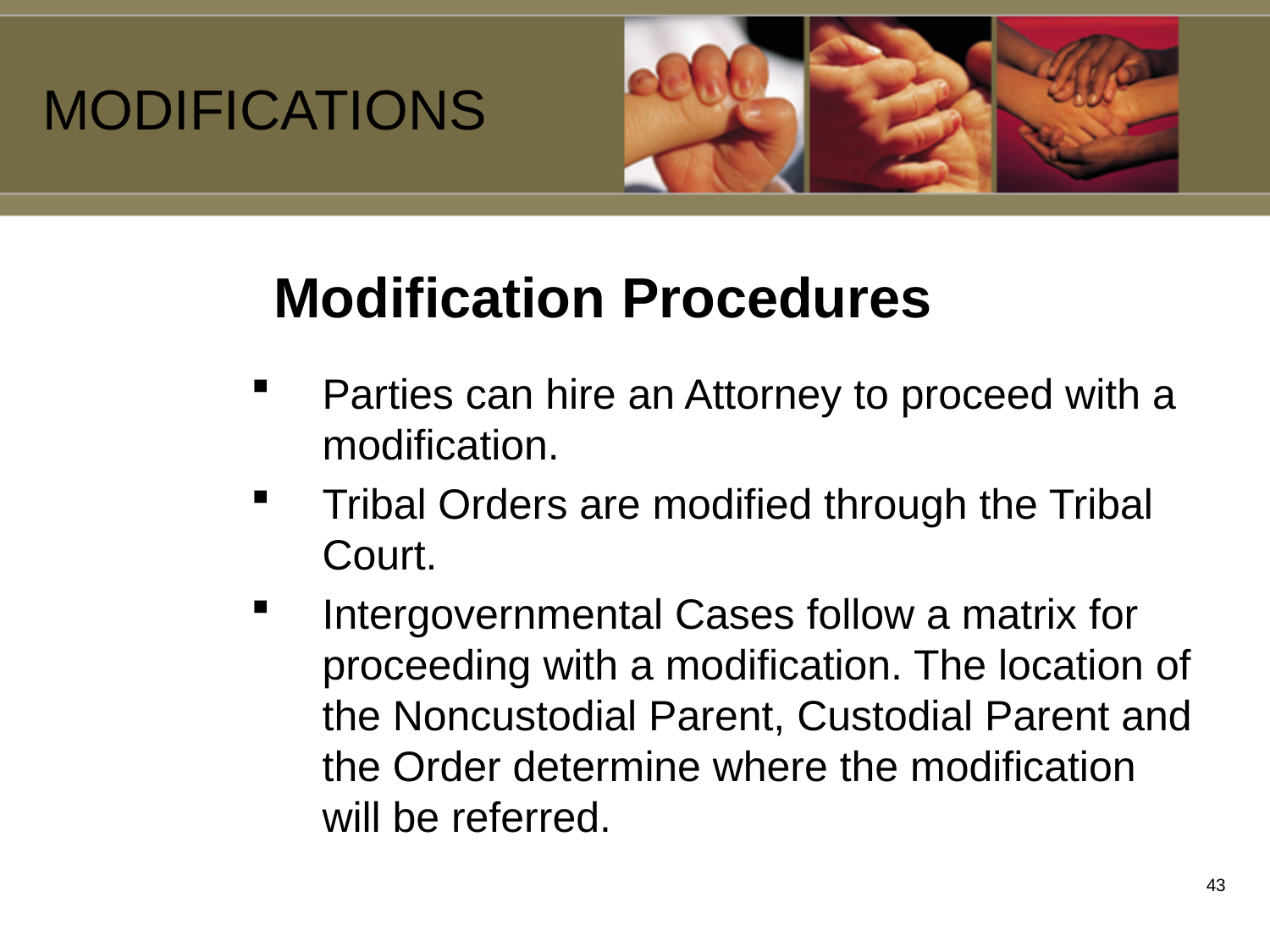

MODIFICATIONS
# Modification Procedures

Parties can hire an Attorney to proceed with a modification.
Tribal Orders are modified through the Tribal Court.
Intergovernmental Cases follow a matrix for proceeding with a modification. The location of the Noncustodial Parent, Custodial Parent and the Order determine where the modification will be referred.

43